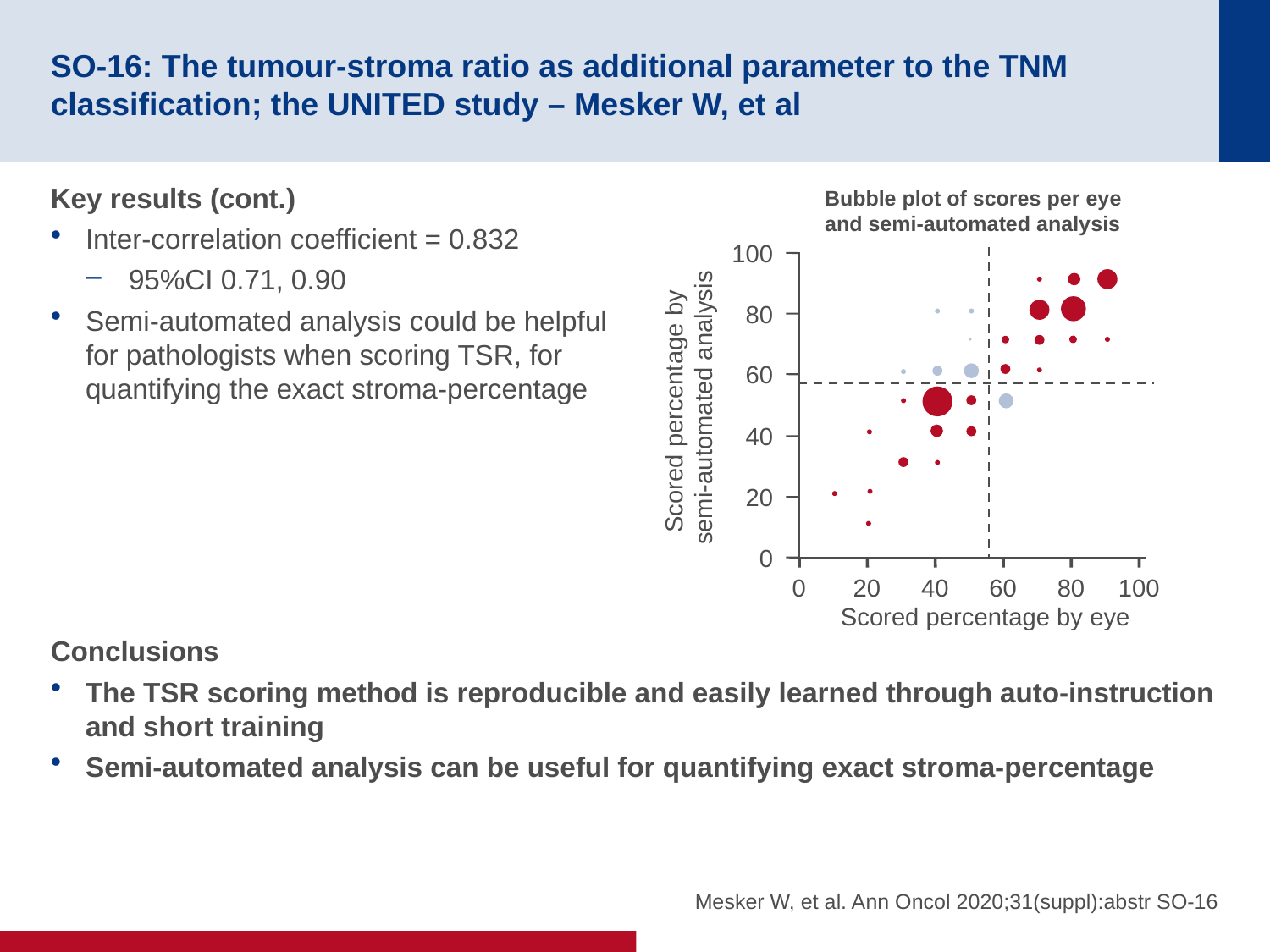

# SO-16: The tumour-stroma ratio as additional parameter to the TNM classification; the UNITED study – Mesker W, et al
Key results (cont.)
Inter-correlation coefficient = 0.832
95%CI 0.71, 0.90
Semi-automated analysis could be helpful
for pathologists when scoring TSR, for
quantifying the exact stroma-percentage
Conclusions
The TSR scoring method is reproducible and easily learned through auto-instruction and short training
Semi-automated analysis can be useful for quantifying exact stroma-percentage
Bubble plot of scores per eye
and semi-automated analysis
100

80

60

Scored percentage by
semi-automated analysis

40

20

0

0
20
40
60
80
100
Scored percentage by eye
Mesker W, et al. Ann Oncol 2020;31(suppl):abstr SO-16